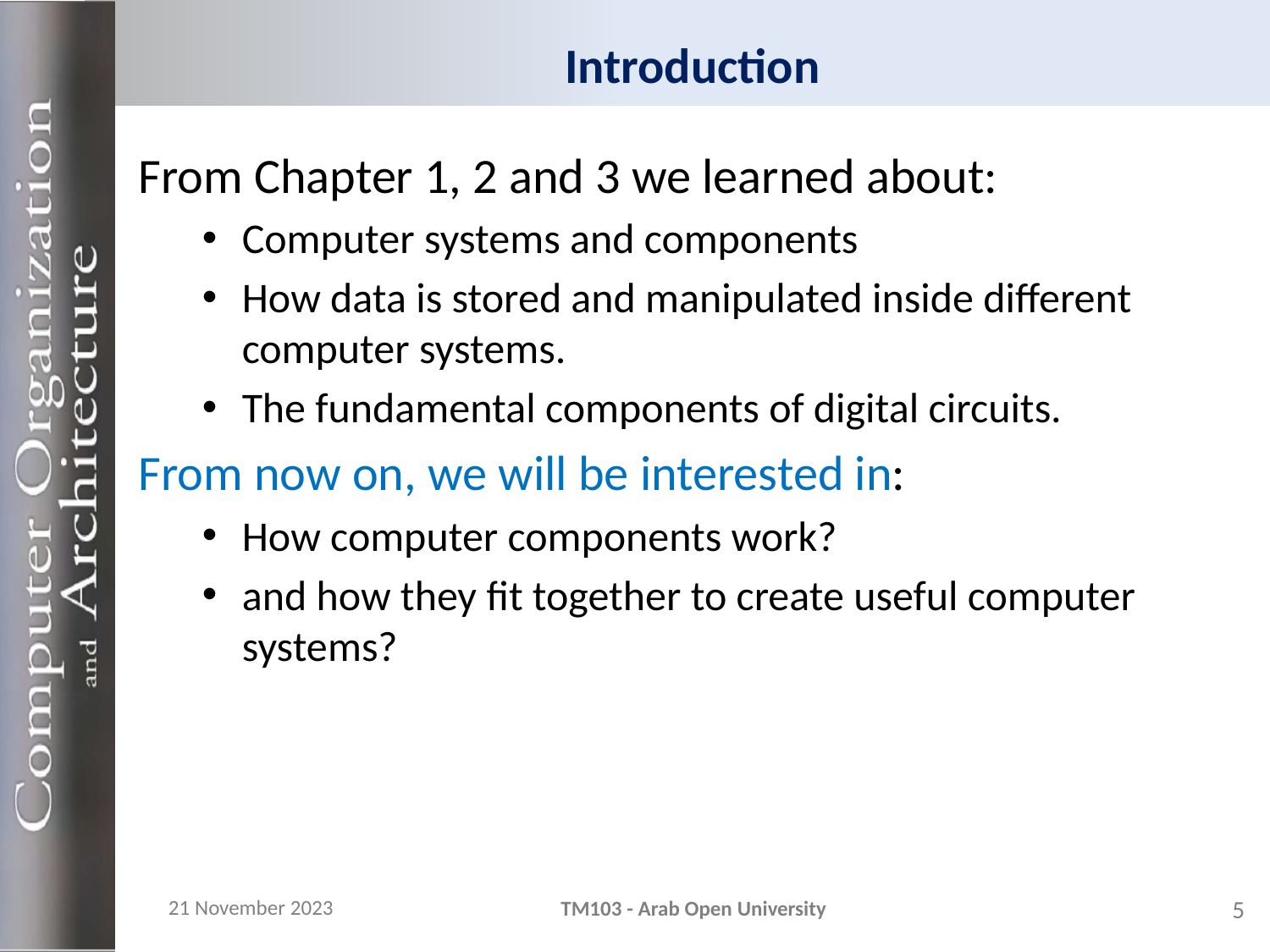

# Introduction
From Chapter 1, 2 and 3 we learned about:
Computer systems and components
How data is stored and manipulated inside different computer systems.
The fundamental components of digital circuits.
From now on, we will be interested in:
How computer components work?
and how they fit together to create useful computer systems?
21 November 2023
TM103 - Arab Open University
5